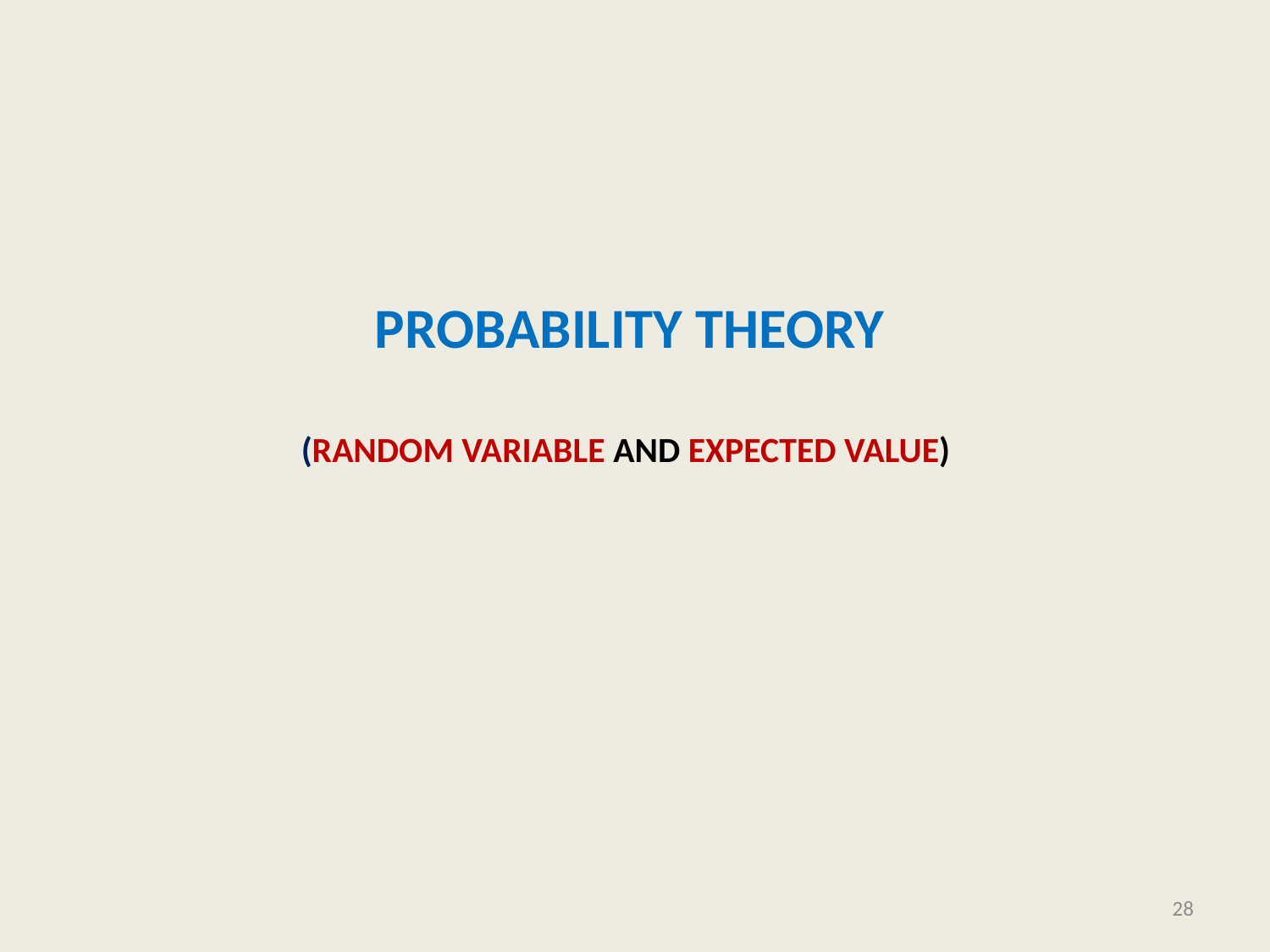

# probability theory (Random variable and expected value)

28